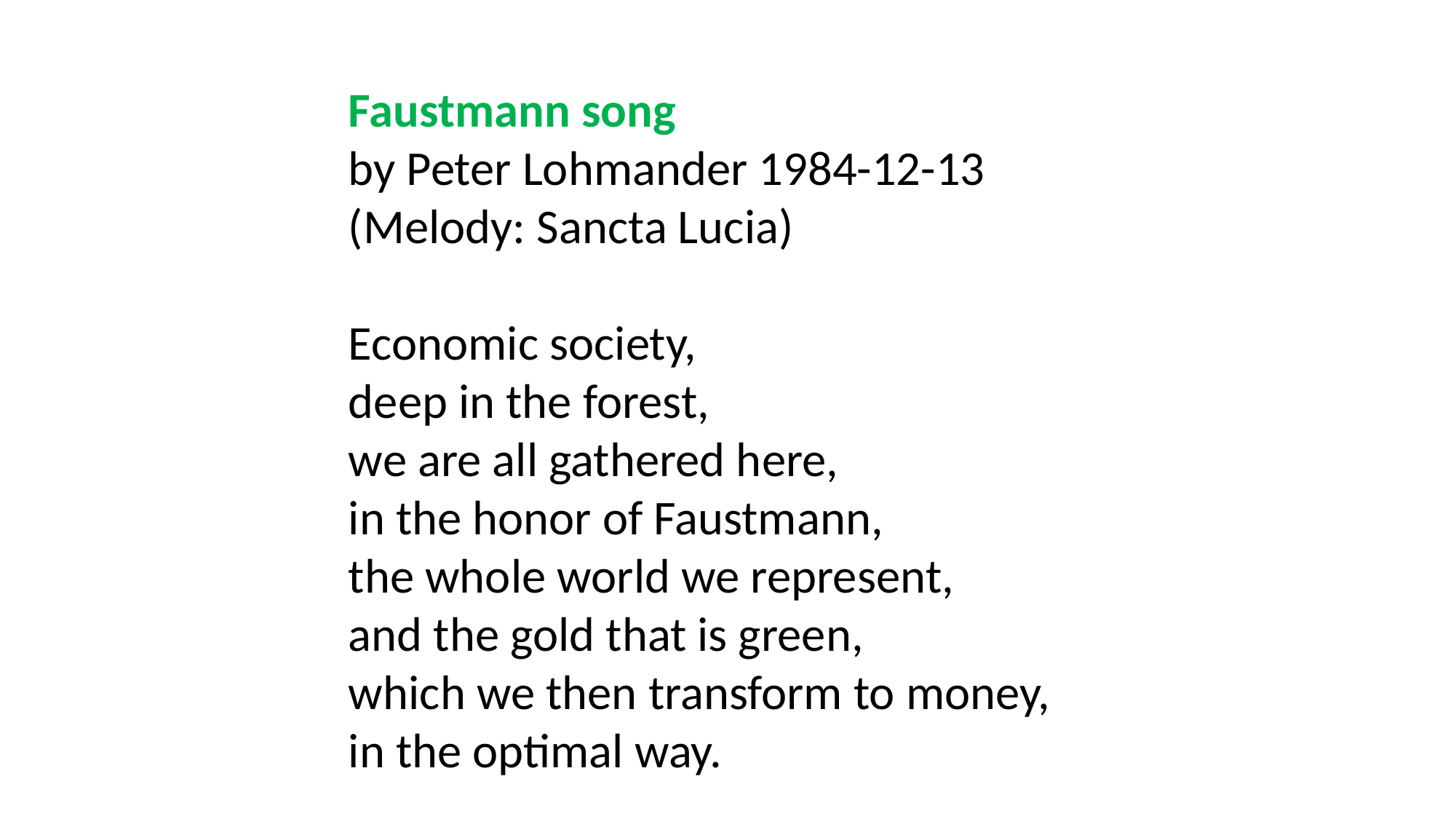

Faustmann song
by Peter Lohmander 1984-12-13
(Melody: Sancta Lucia)

Economic society,
deep in the forest,
we are all gathered here,
in the honor of Faustmann,
the whole world we represent,
and the gold that is green,
which we then transform to money,
in the optimal way.